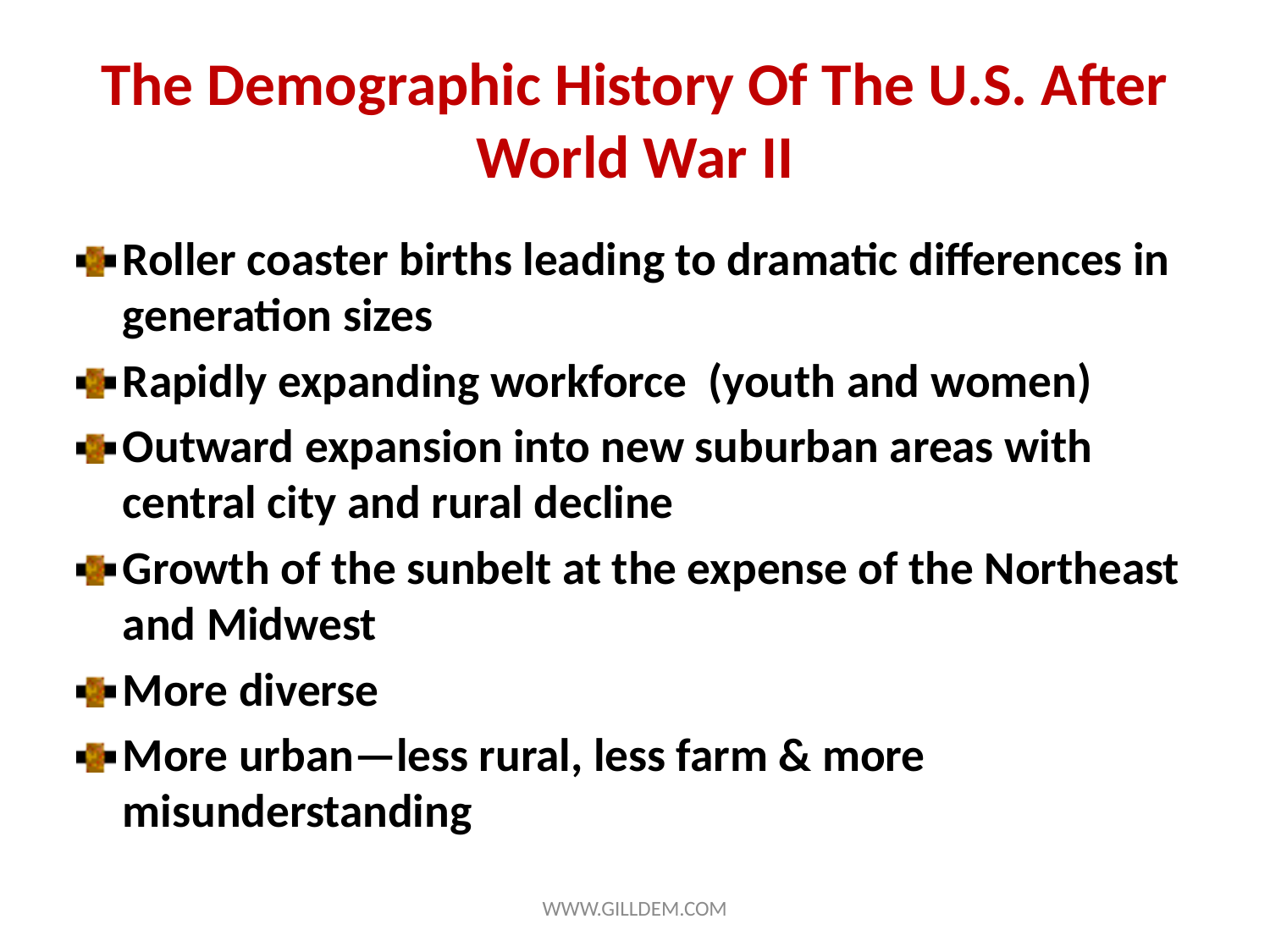

# The Demographic History Of The U.S. After World War II
Roller coaster births leading to dramatic differences in generation sizes
Rapidly expanding workforce  (youth and women)
Outward expansion into new suburban areas with central city and rural decline
Growth of the sunbelt at the expense of the Northeast and Midwest
More diverse
More urban—less rural, less farm & more misunderstanding

WWW.GILLDEM.COM